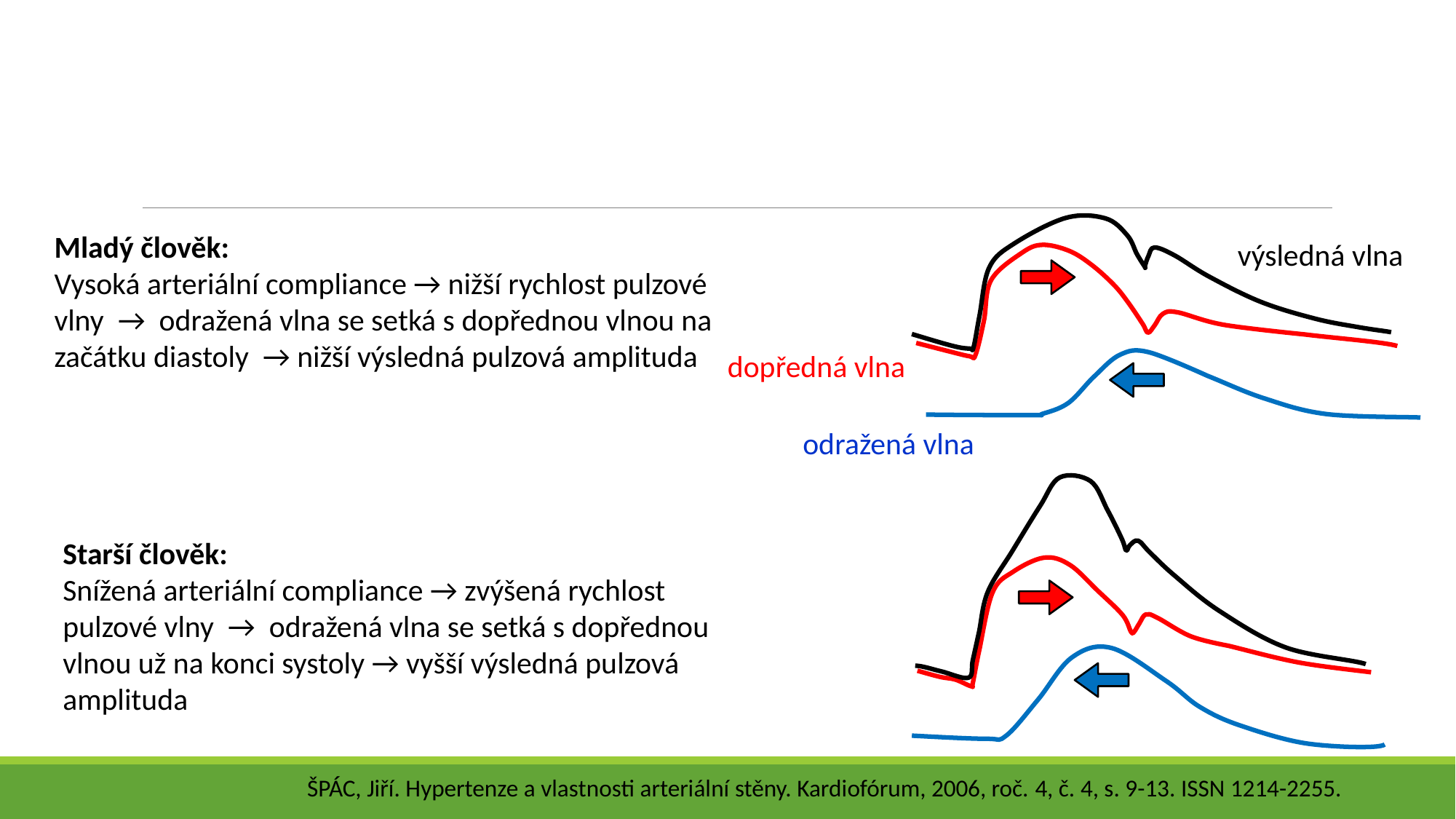

Mladý člověk:
Vysoká arteriální compliance → nižší rychlost pulzové vlny  →  odražená vlna se setká s dopřednou vlnou na začátku diastoly  → nižší výsledná pulzová amplituda

výsledná vlna

dopředná vlna

odražená vlna

Starší člověk:
Snížená arteriální compliance → zvýšená rychlost pulzové vlny  →  odražená vlna se setká s dopřednou vlnou už na konci systoly → vyšší výsledná pulzová amplituda

ŠPÁC, Jiří. Hypertenze a vlastnosti arteriální stěny. Kardiofórum, 2006, roč. 4, č. 4, s. 9-13. ISSN 1214-2255.